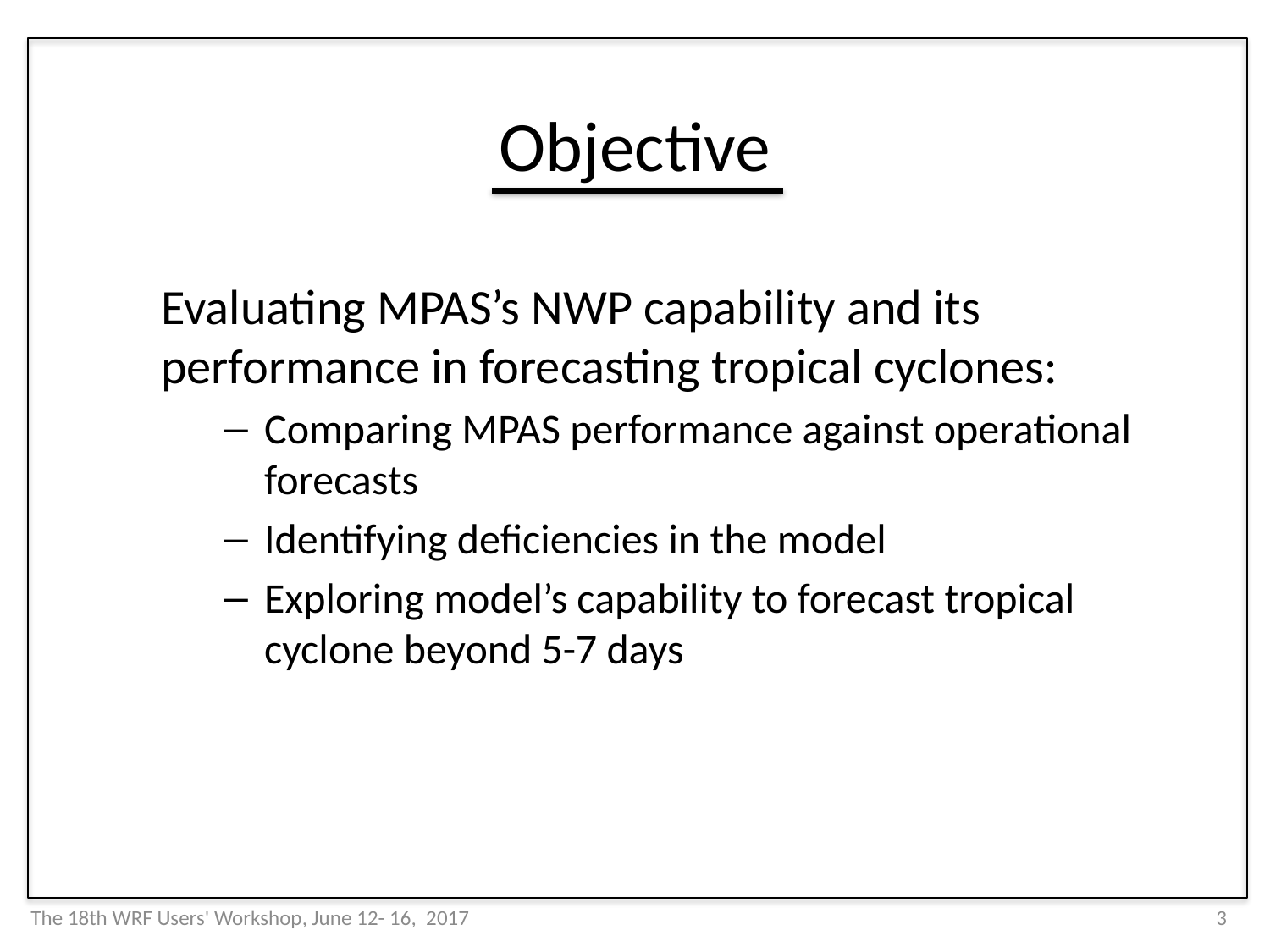

# Objective
Evaluating MPAS’s NWP capability and its performance in forecasting tropical cyclones:
Comparing MPAS performance against operational forecasts
Identifying deficiencies in the model
Exploring model’s capability to forecast tropical cyclone beyond 5-7 days

The 18th WRF Users' Workshop, June 12- 16,  2017
3